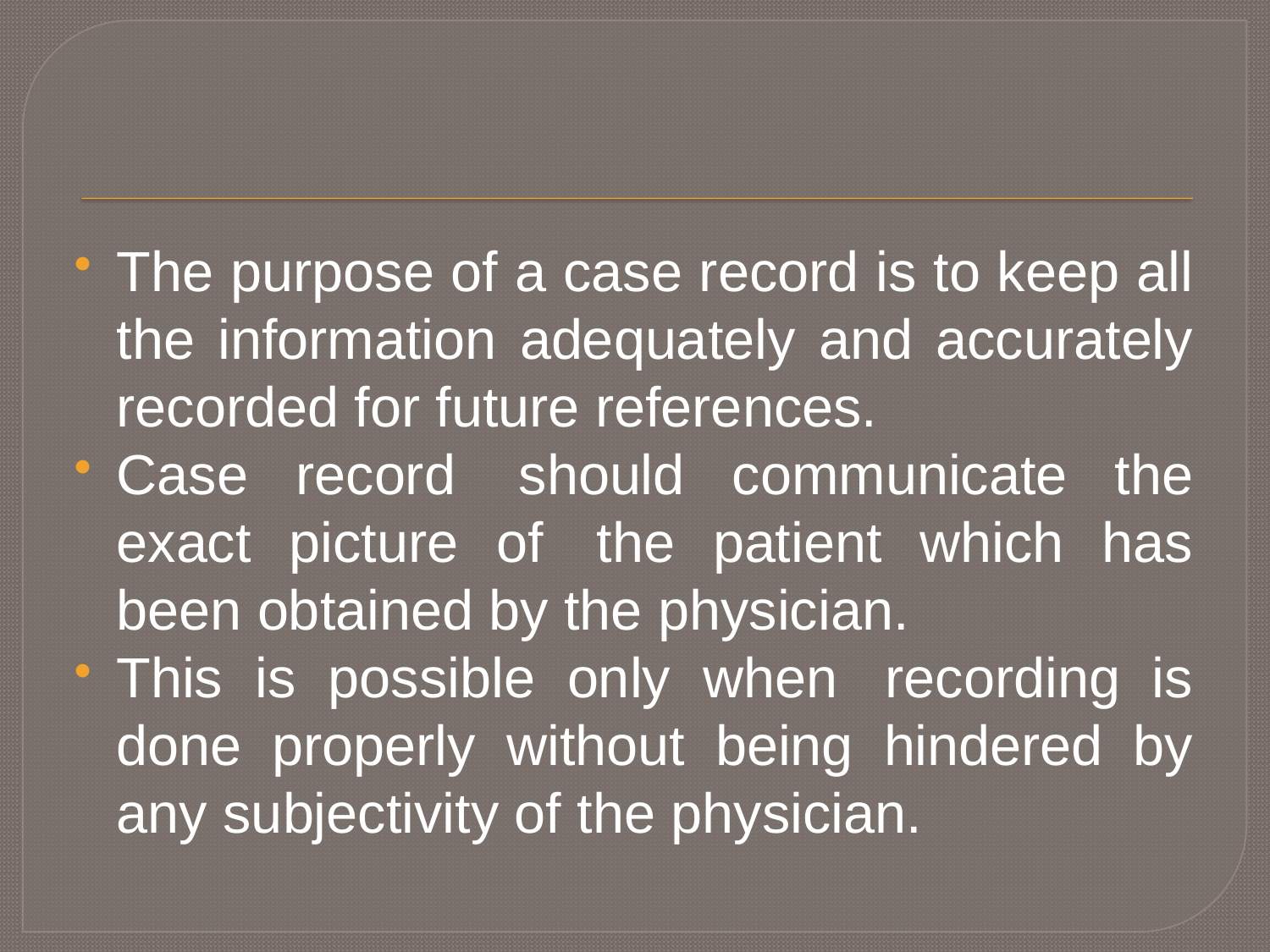

The purpose of a case record is to keep all the information adequately and accurately recorded for future references.
Case record  should communicate the exact picture of  the patient which has been obtained by the physician.
This is possible only when  recording is done properly without being hindered by any subjectivity of the physician.